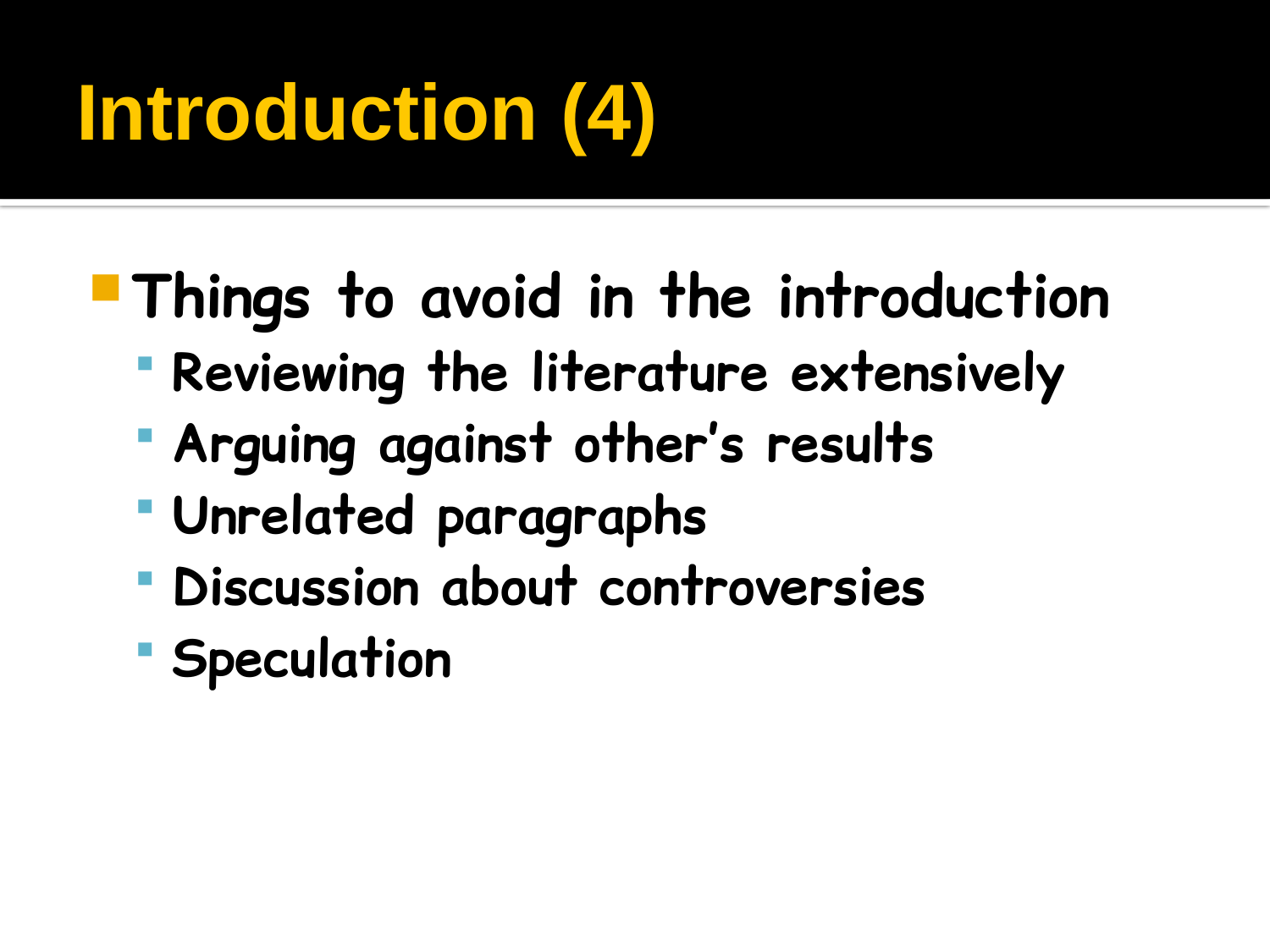

# Introduction (4)
Things to avoid in the introduction
Reviewing the literature extensively
Arguing against other’s results
Unrelated paragraphs
Discussion about controversies
Speculation